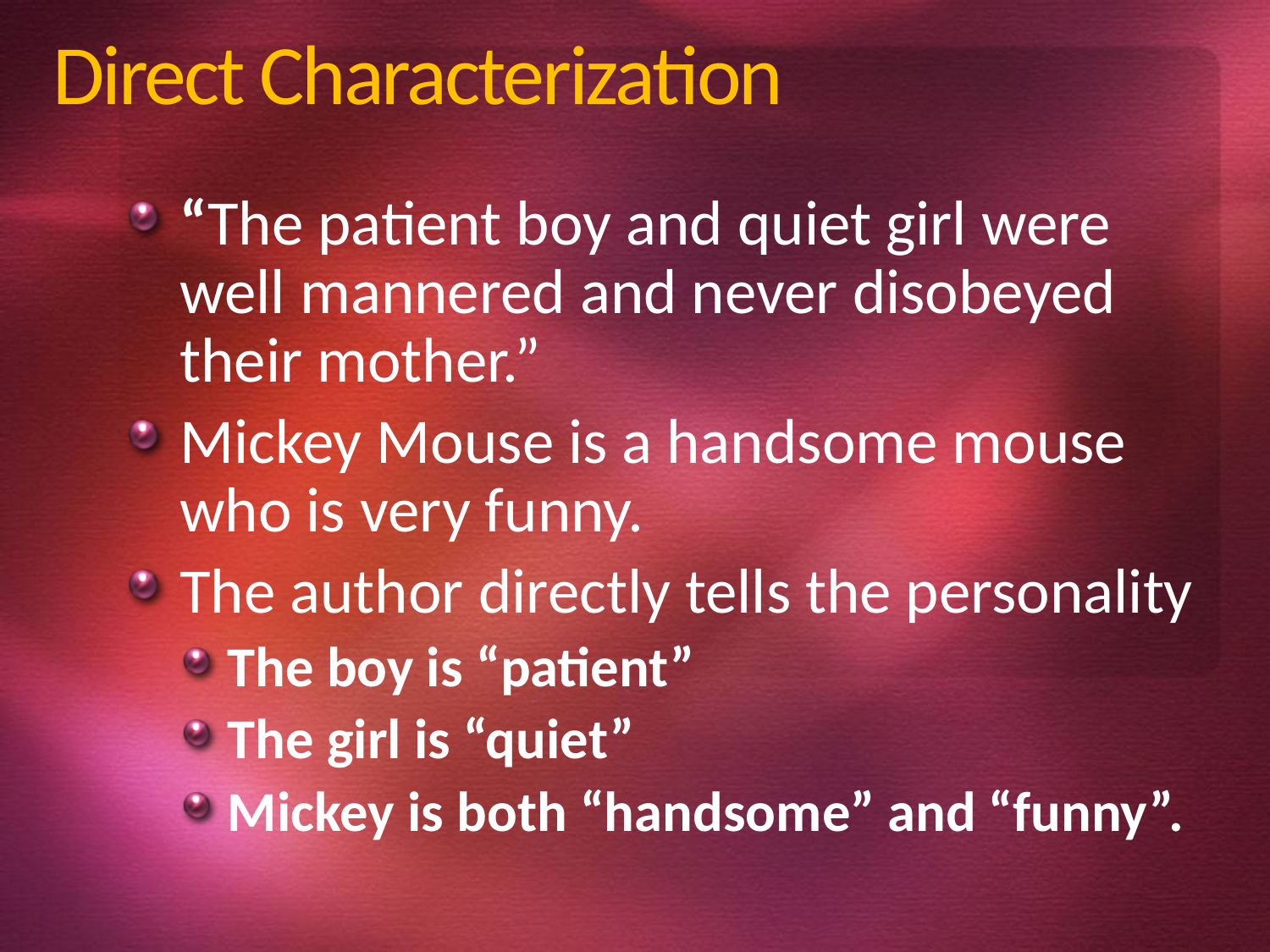

# Direct Characterization
“The patient boy and quiet girl were well mannered and never disobeyed their mother.”
Mickey Mouse is a handsome mouse who is very funny.
The author directly tells the personality
The boy is “patient”
The girl is “quiet”
Mickey is both “handsome” and “funny”.